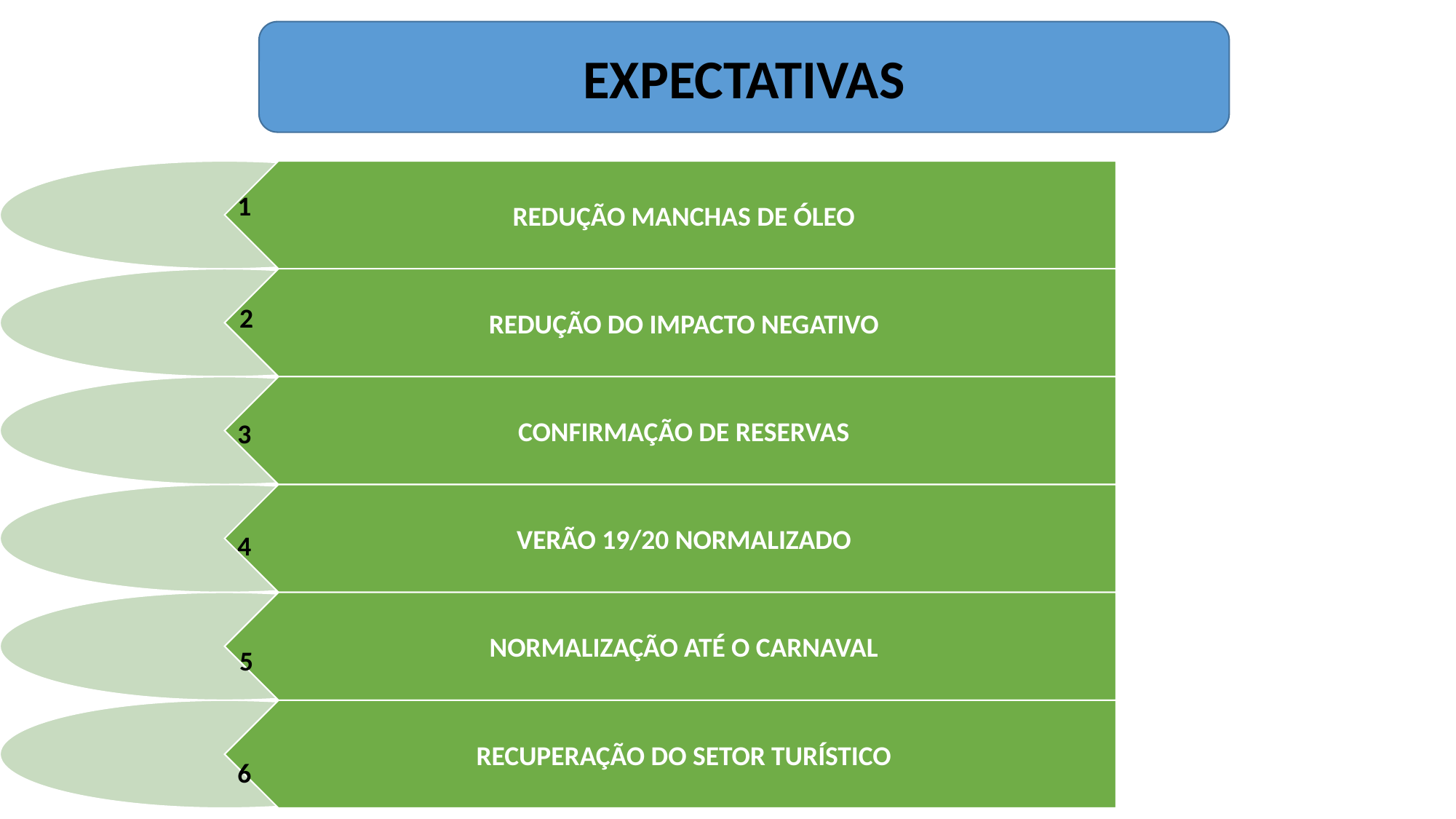

EXPECTATIVAS
REDUÇÃO MANCHAS DE ÓLEO
REDUÇÃO DO IMPACTO NEGATIVO
CONFIRMAÇÃO DE RESERVAS
VERÃO 19/20 NORMALIZADO
NORMALIZAÇÃO ATÉ O CARNAVAL
RECUPERAÇÃO DO SETOR TURÍSTICO
1
2
3
4
5
6